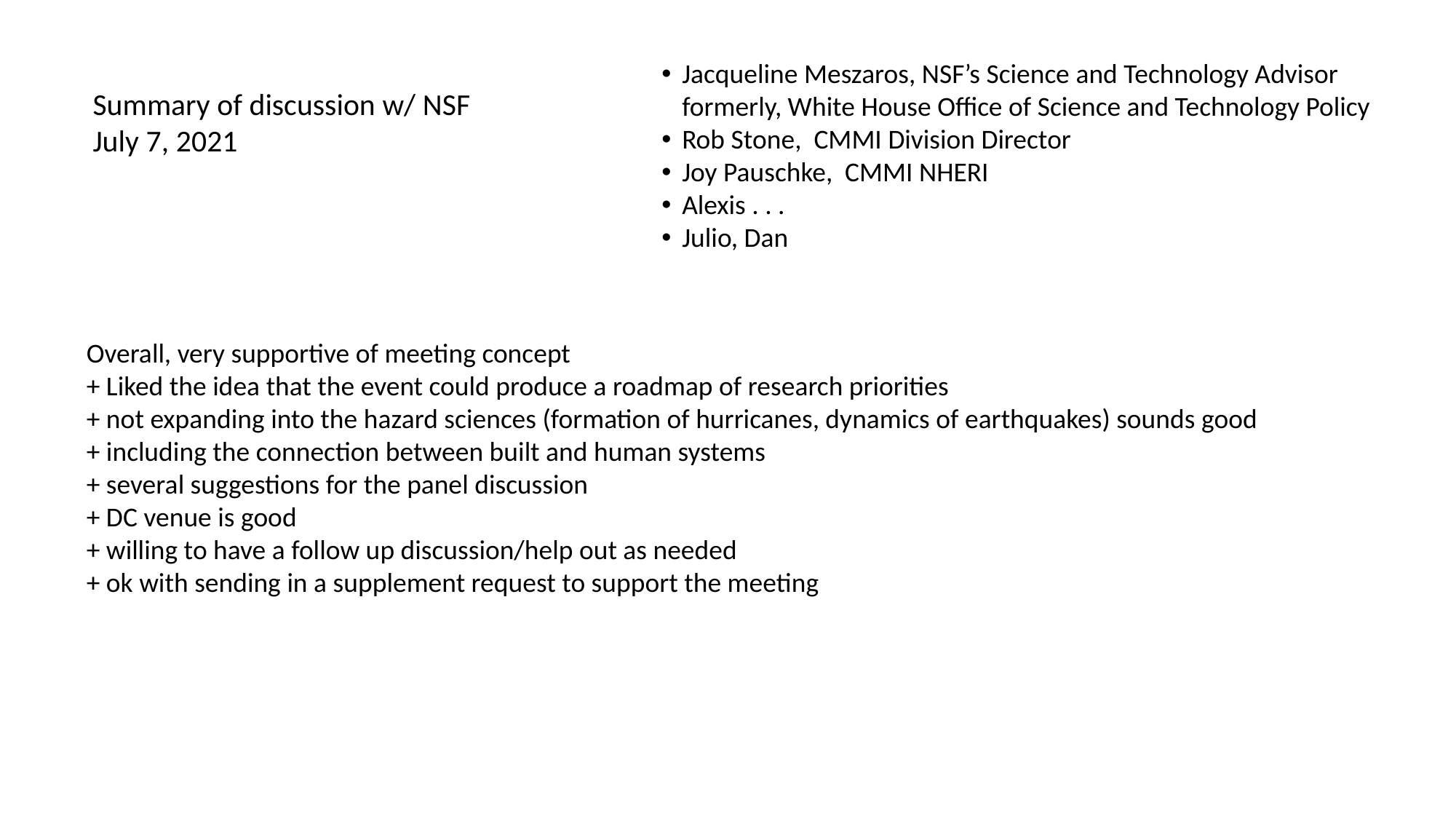

Jacqueline Meszaros, NSF’s Science and Technology Advisor
formerly, White House Office of Science and Technology Policy
Rob Stone,  CMMI Division Director
Joy Pauschke,  CMMI NHERI
Alexis . . .
Julio, Dan
Summary of discussion w/ NSF
July 7, 2021

Overall, very supportive of meeting concept
+ Liked the idea that the event could produce a roadmap of research priorities
+ not expanding into the hazard sciences (formation of hurricanes, dynamics of earthquakes) sounds good
+ including the connection between built and human systems
+ several suggestions for the panel discussion
+ DC venue is good
+ willing to have a follow up discussion/help out as needed
+ ok with sending in a supplement request to support the meeting